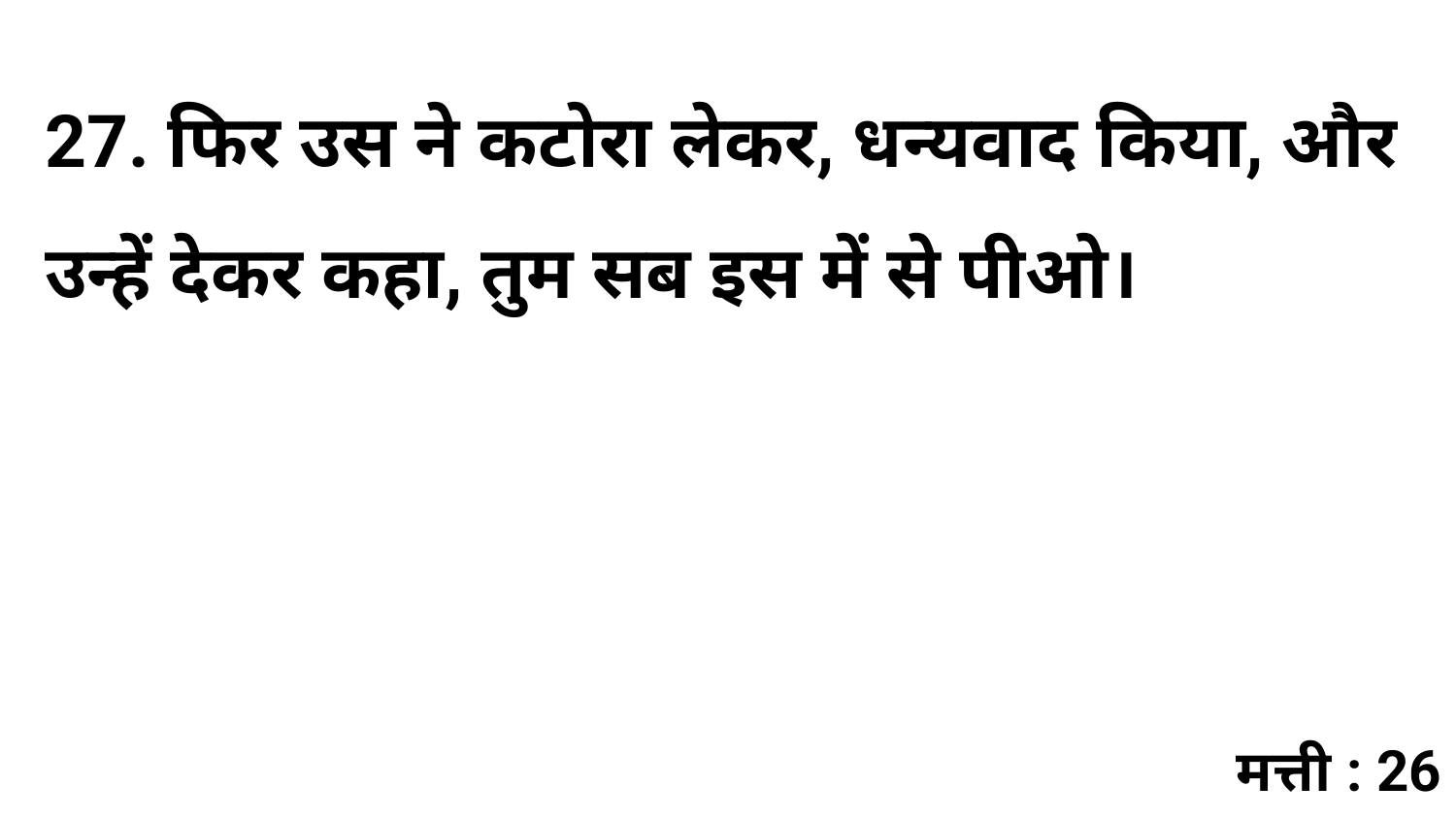

27. फिर उस ने कटोरा लेकर, धन्यवाद किया, और उन्हें देकर कहा, तुम सब इस में से पीओ।
मत्ती : 26